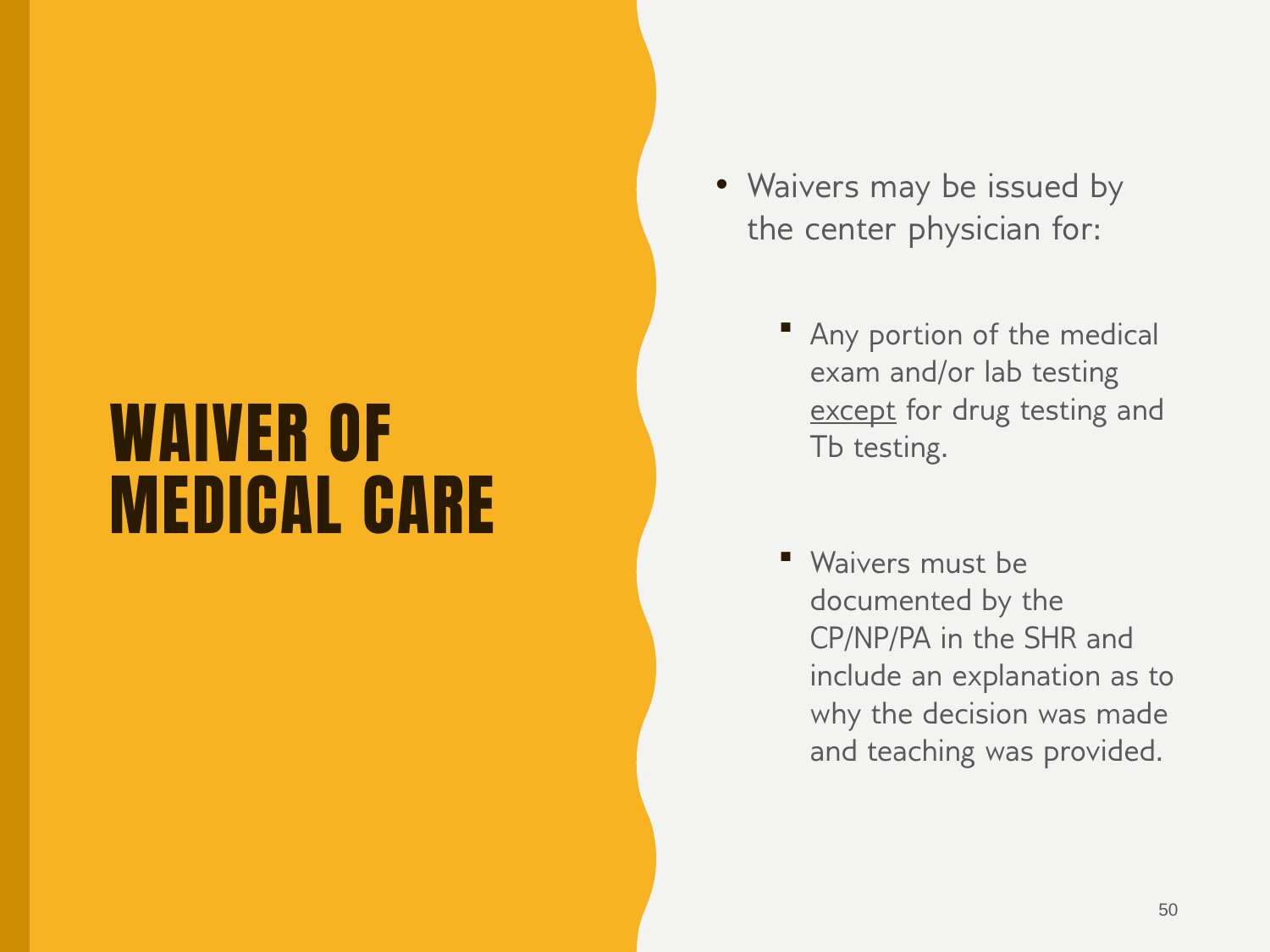

Waivers may be issued by the center physician for:

Any portion of the medical exam and/or lab testing except for drug testing and Tb testing.

Waivers must be documented by the CP/NP/PA in the SHR and include an explanation as to why the decision was made and teaching was provided.

# Waiver of Medical Care
50